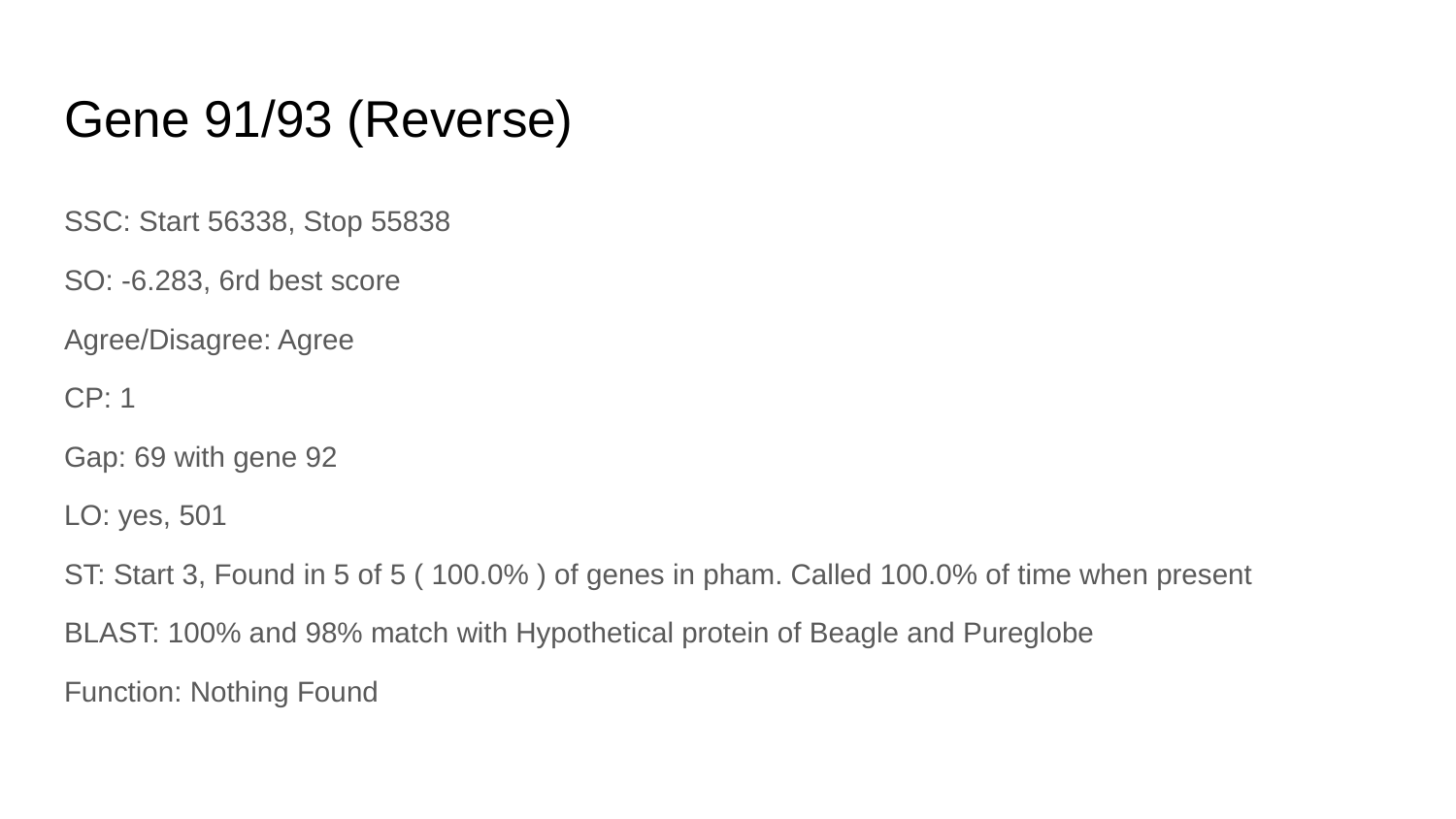

# Gene 91/93 (Reverse)
SSC: Start 56338, Stop 55838
SO: -6.283, 6rd best score
Agree/Disagree: Agree
CP: 1
Gap: 69 with gene 92
LO: yes, 501
ST: Start 3, Found in 5 of 5 ( 100.0% ) of genes in pham. Called 100.0% of time when present
BLAST: 100% and 98% match with Hypothetical protein of Beagle and Pureglobe
Function: Nothing Found